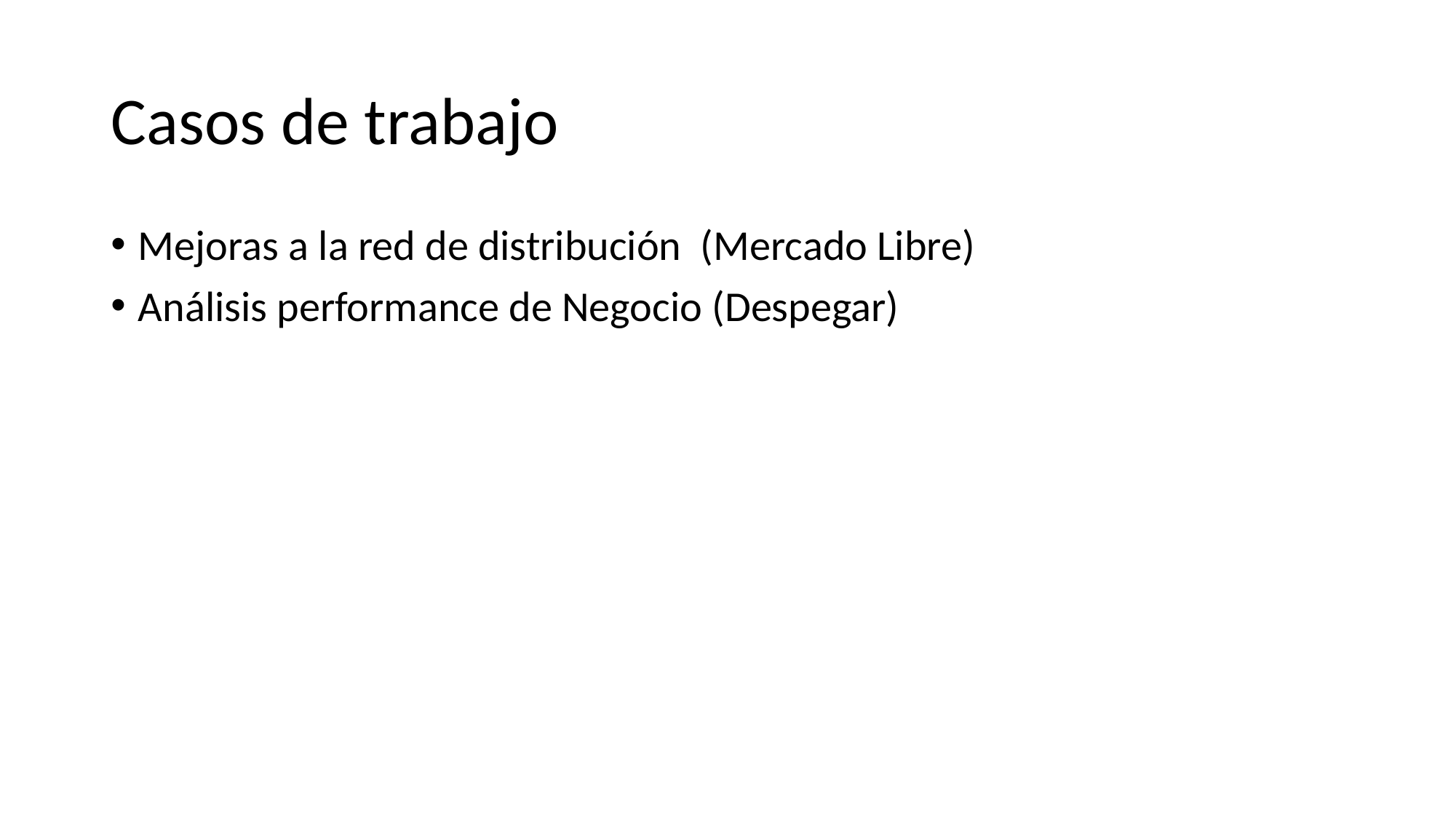

# Casos de trabajo
Mejoras a la red de distribución  (Mercado Libre)
Análisis performance de Negocio (Despegar)